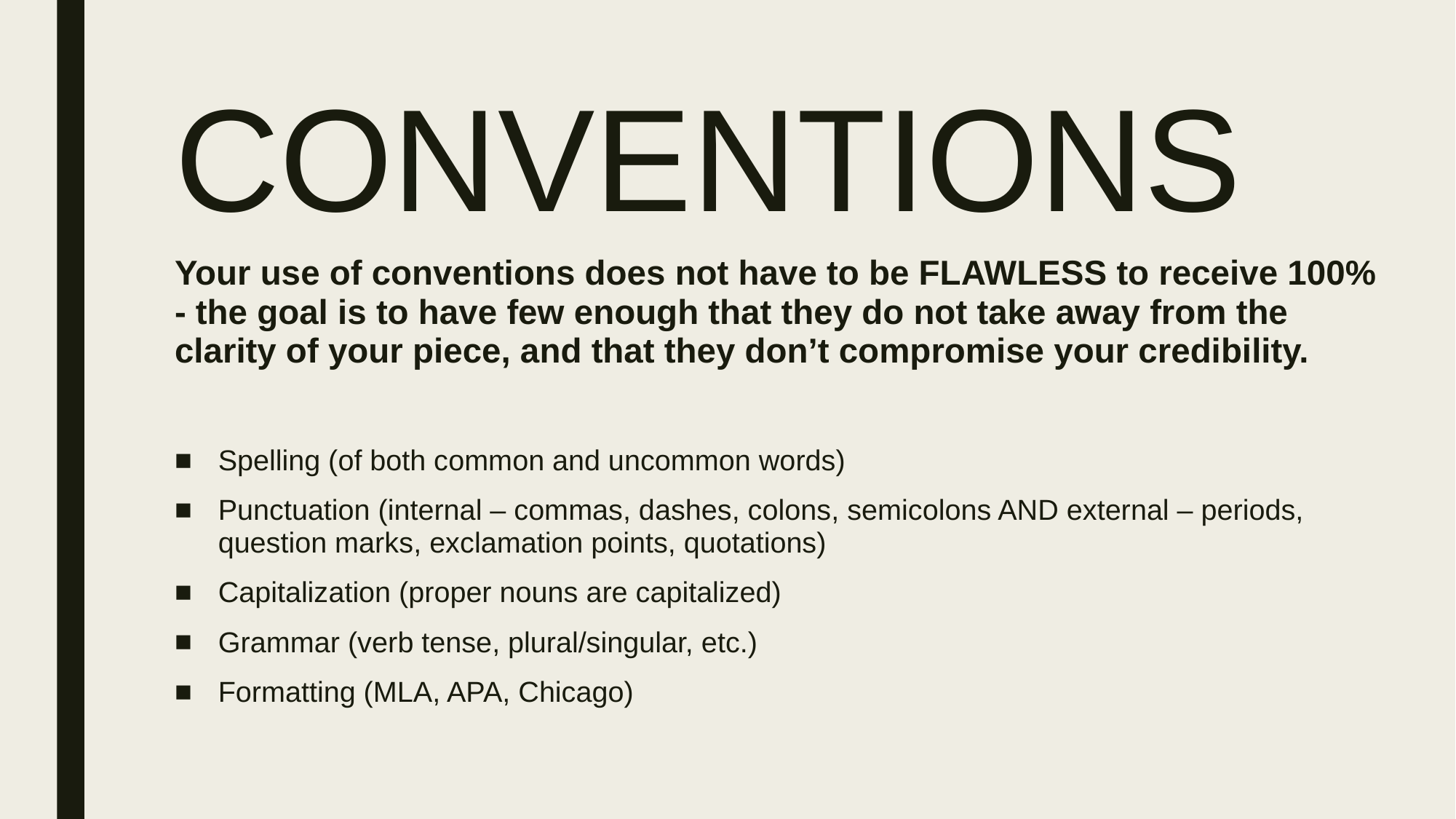

# CONVENTIONS
Your use of conventions does not have to be FLAWLESS to receive 100% - the goal is to have few enough that they do not take away from the clarity of your piece, and that they don’t compromise your credibility.

Spelling (of both common and uncommon words)
Punctuation (internal – commas, dashes, colons, semicolons AND external – periods, question marks, exclamation points, quotations)
Capitalization (proper nouns are capitalized)
Grammar (verb tense, plural/singular, etc.)
Formatting (MLA, APA, Chicago)